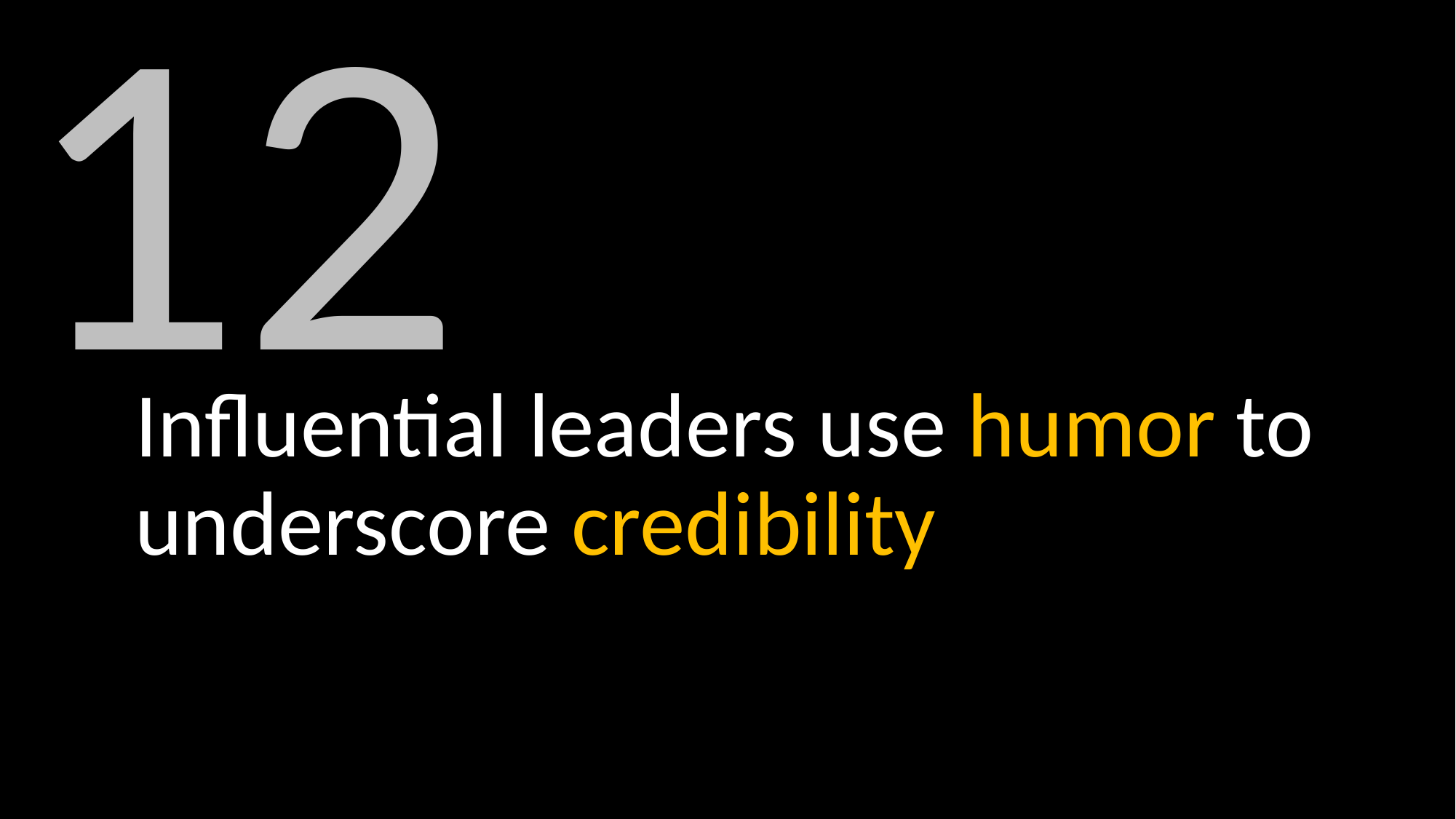

12
# Influential leaders use humor to underscore credibility